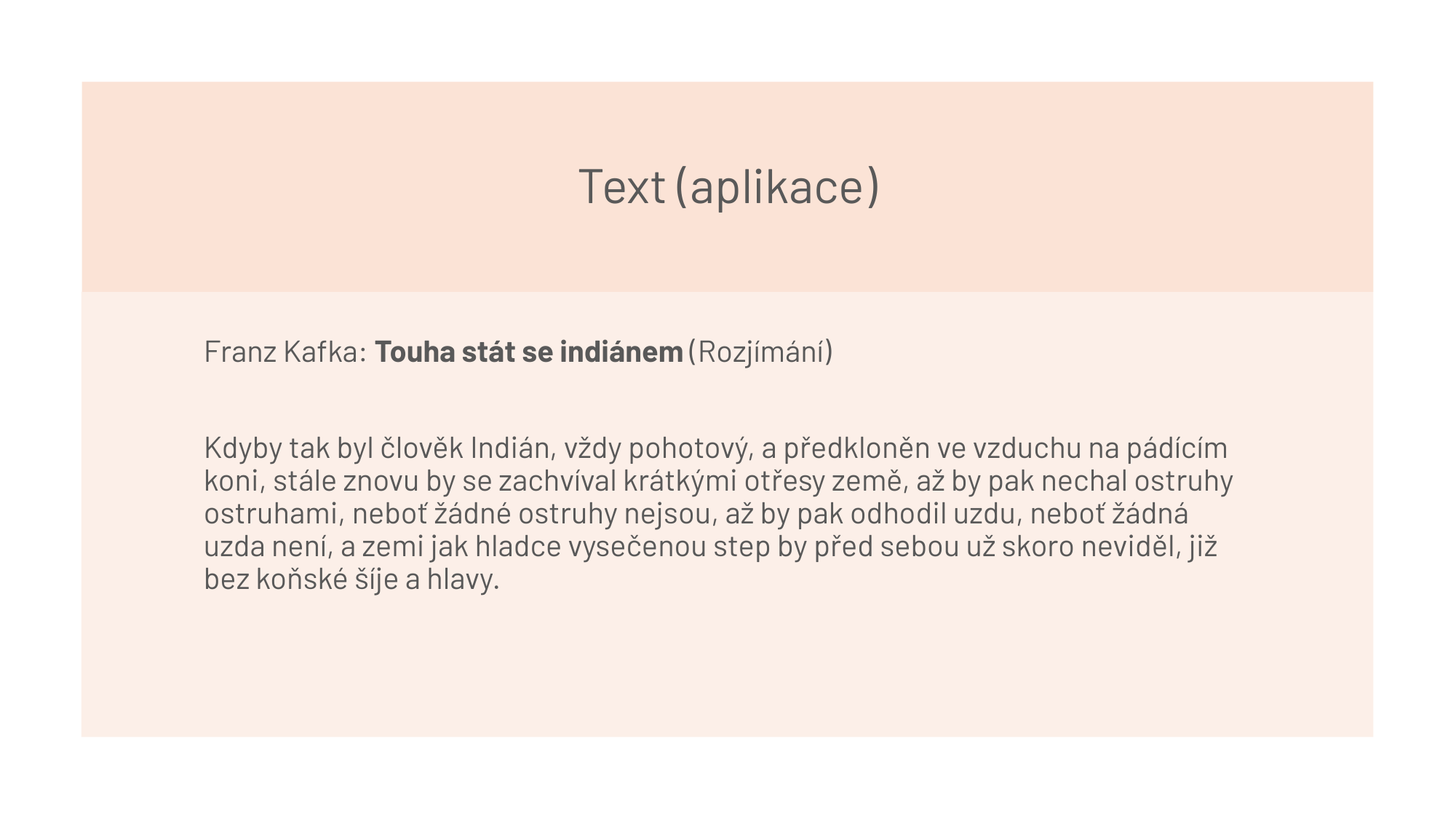

# Text (aplikace)

Franz Kafka: Touha stát se indiánem (Rozjímání)

Kdyby tak byl člověk Indián, vždy pohotový, a předkloněn ve vzduchu na pádícím koni, stále znovu by se zachvíval krátkými otřesy země, až by pak nechal ostruhy ostruhami, neboť žádné ostruhy nejsou, až by pak odhodil uzdu, neboť žádná uzda není, a zemi jak hladce vysečenou step by před sebou už skoro neviděl, již bez koňské šíje a hlavy.